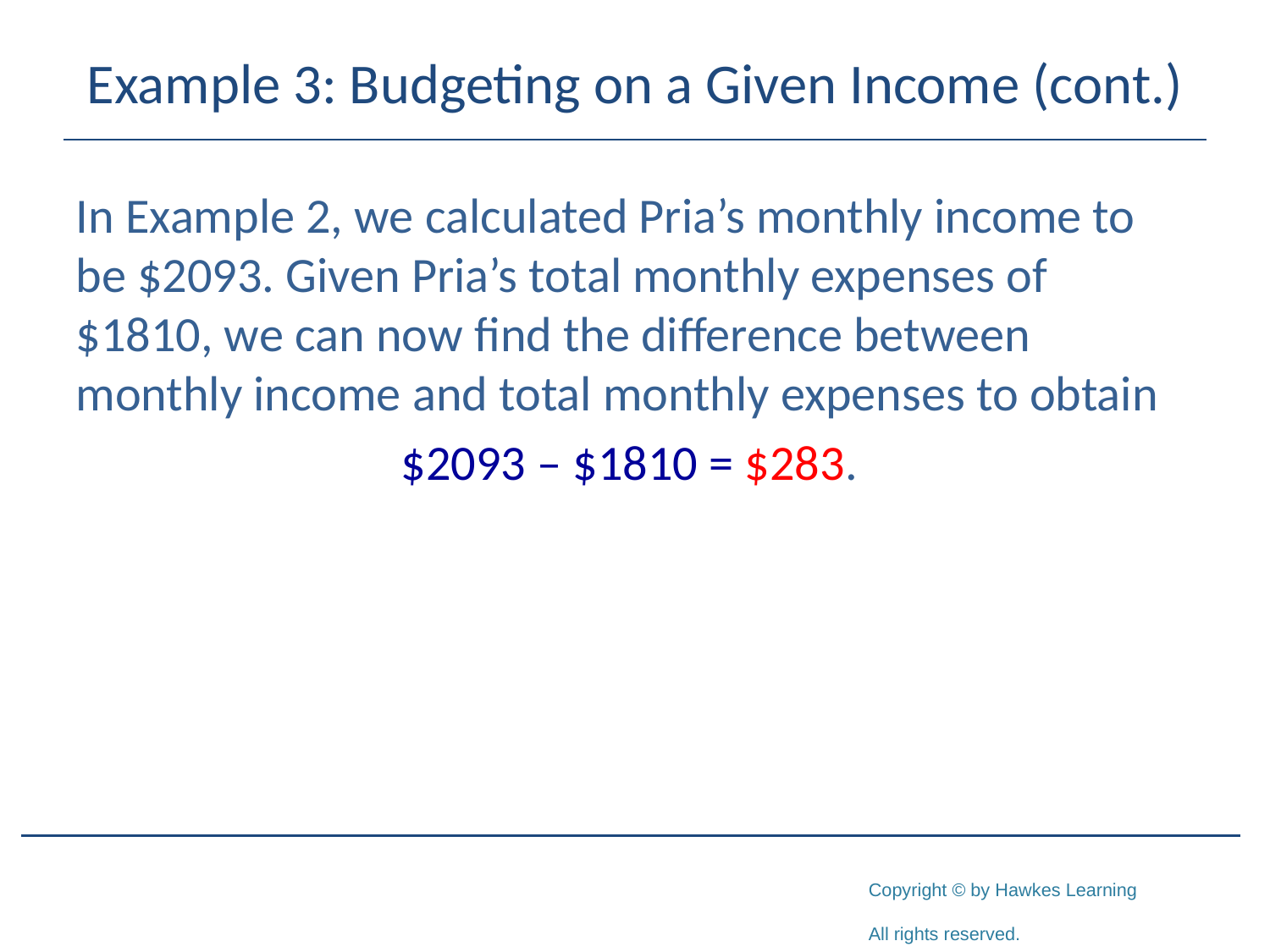

# Example 3: Budgeting on a Given Income (cont.)
In Example 2, we calculated Pria’s monthly income to be $2093. Given Pria’s total monthly expenses of $1810, we can now find the difference between monthly income and total monthly expenses to obtain
$2093 – $1810 = $283.